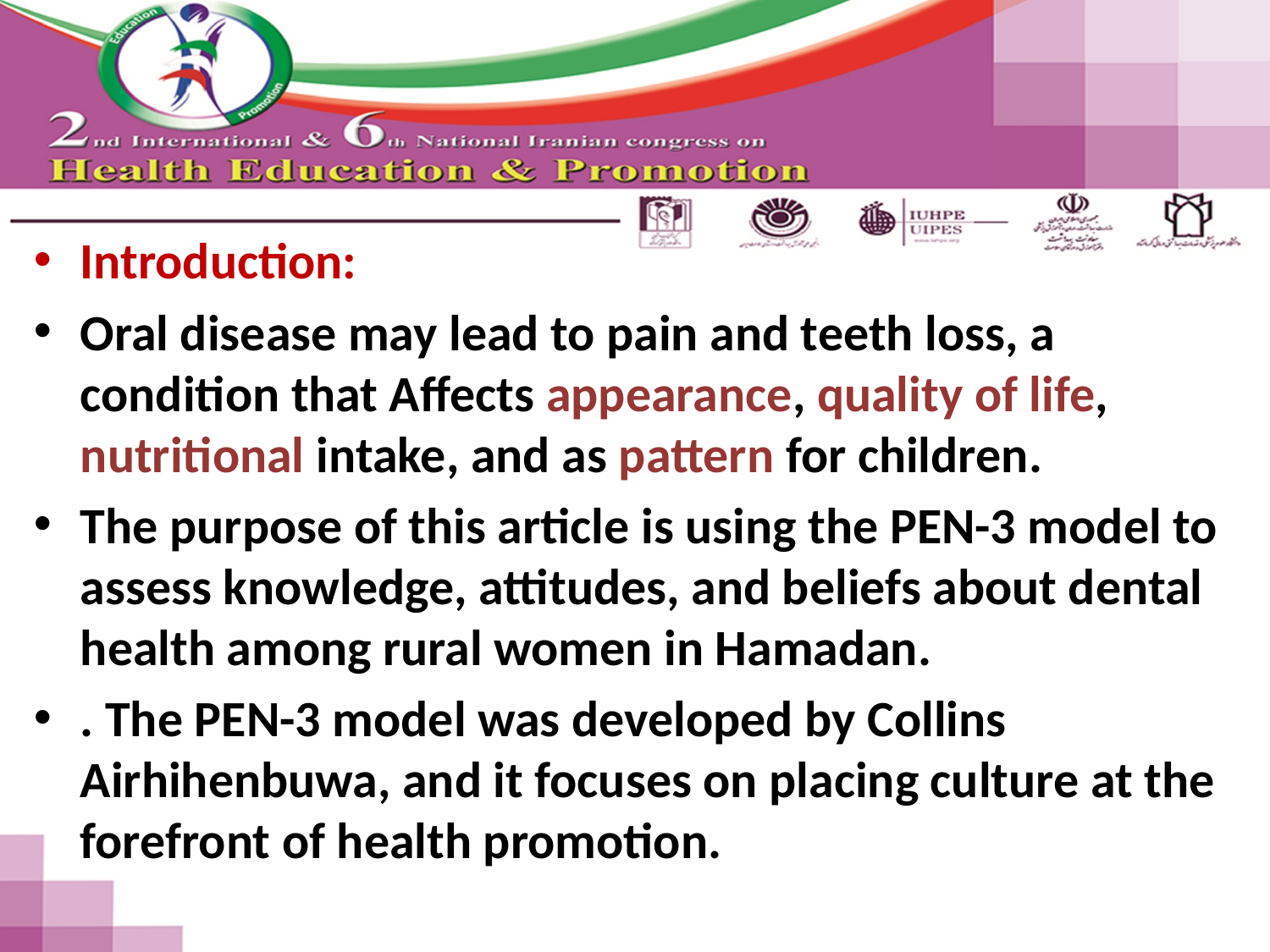

Introduction:
Oral disease may lead to pain and teeth loss, a condition that Affects appearance, quality of life, nutritional intake, and as pattern for children.
The purpose of this article is using the PEN-3 model to assess knowledge, attitudes, and beliefs about dental health among rural women in Hamadan.
. The PEN-3 model was developed by Collins Airhihenbuwa, and it focuses on placing culture at the forefront of health promotion.